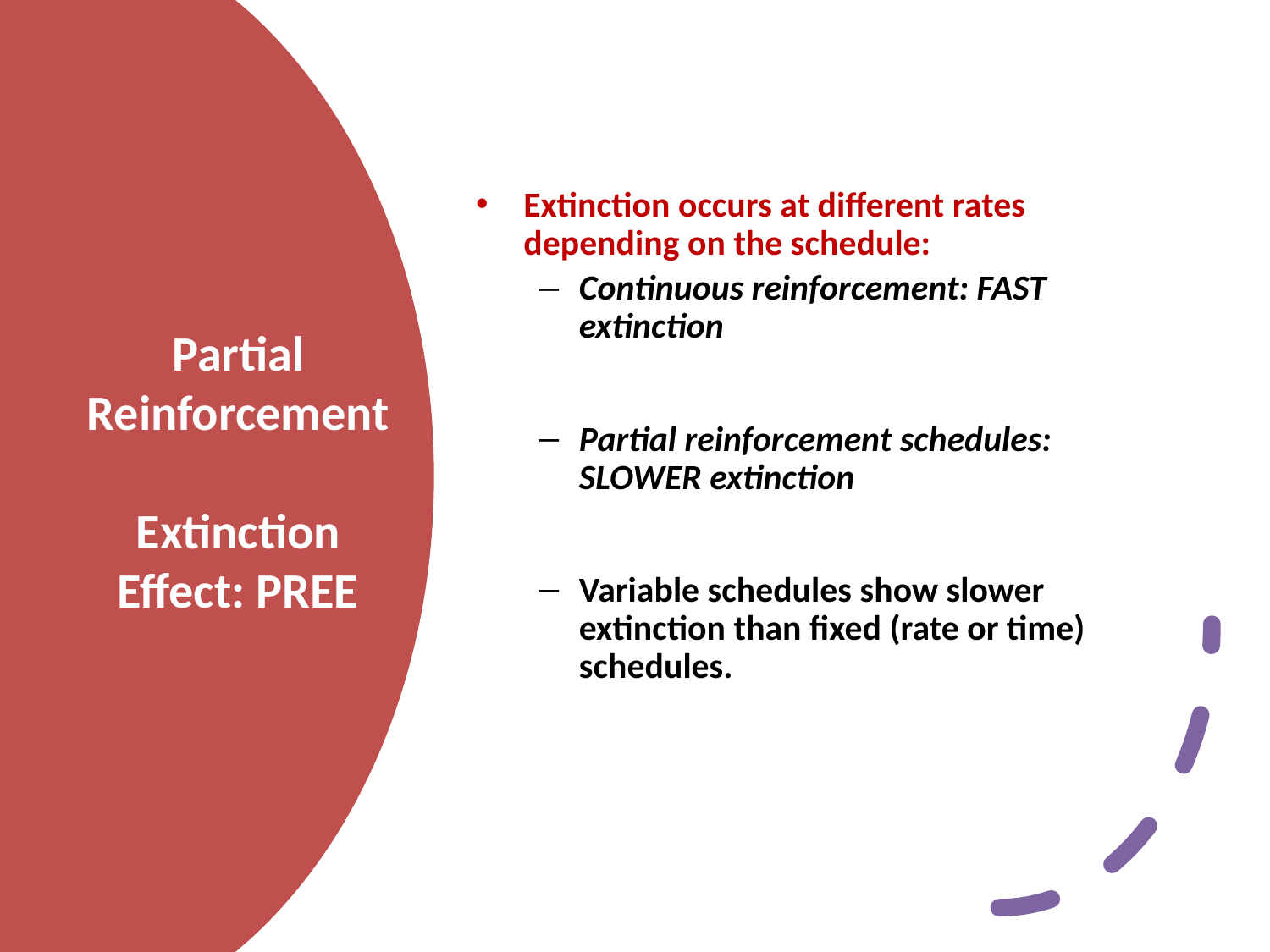

Extinction occurs at different rates depending on the schedule:
Continuous reinforcement: FAST extinction

Partial reinforcement schedules: SLOWER extinction

Variable schedules show slower extinction than fixed (rate or time) schedules.

# Partial Reinforcement Extinction Effect: PREE